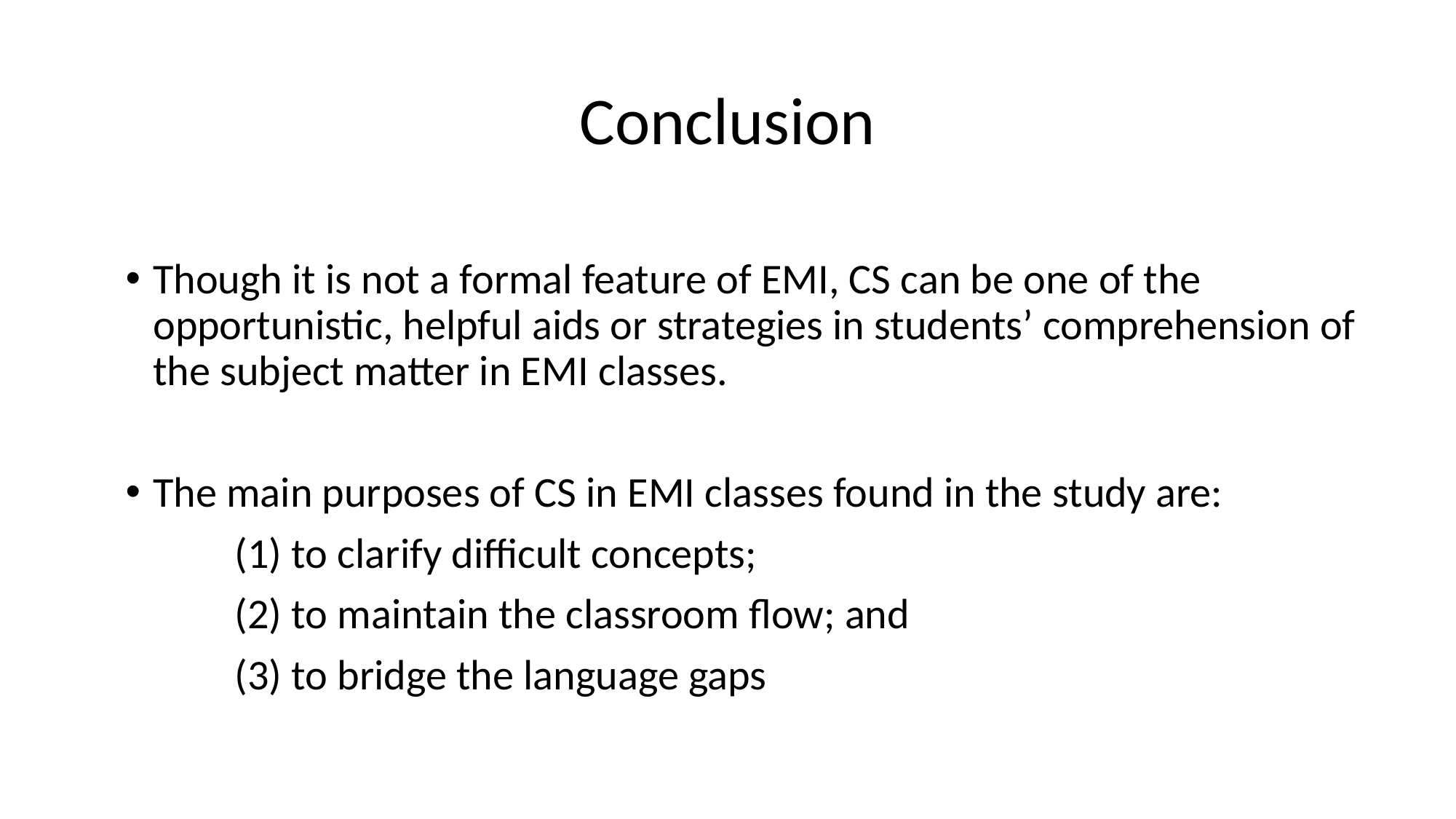

# Conclusion

Though it is not a formal feature of EMI, CS can be one of the opportunistic, helpful aids or strategies in students’ comprehension of the subject matter in EMI classes.

The main purposes of CS in EMI classes found in the study are:
	(1) to clarify difficult concepts;
	(2) to maintain the classroom flow; and
	(3) to bridge the language gaps